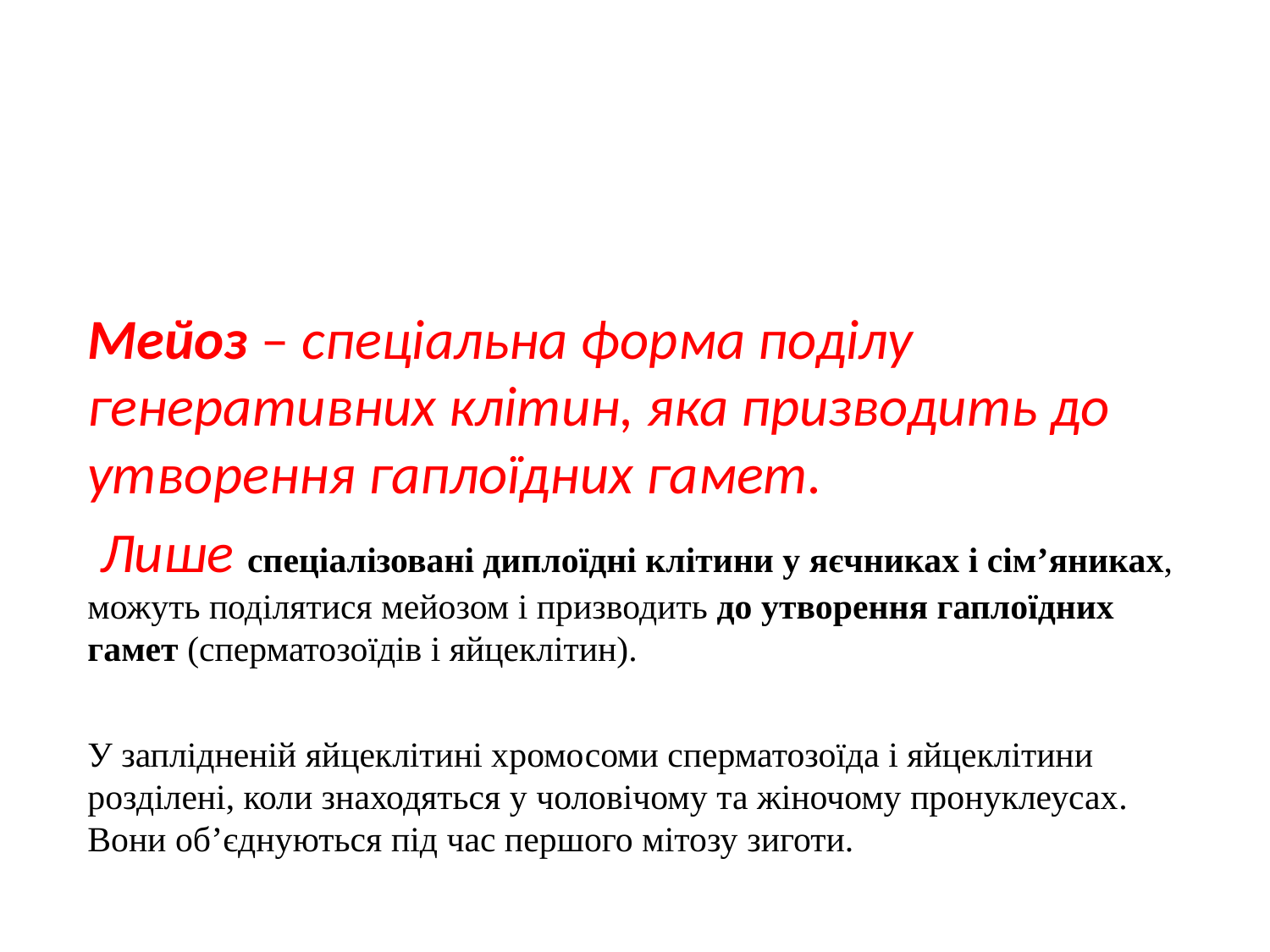

Мейоз – спеціальна форма поділу генеративних клітин, яка призводить до утворення гаплоїдних гамет.
 Лише спеціалізовані диплоїдні клітини у яєчниках і сім’яниках, можуть поділятися мейозом і призводить до утворення гаплоїдних гамет (сперматозоїдів і яйцеклітин).

У заплідненій яйцеклітині хромосоми сперматозоїда і яйцеклітини розділені, коли знаходяться у чоловічому та жіночому пронуклеусах. Вони об’єднуються під час першого мітозу зиготи.